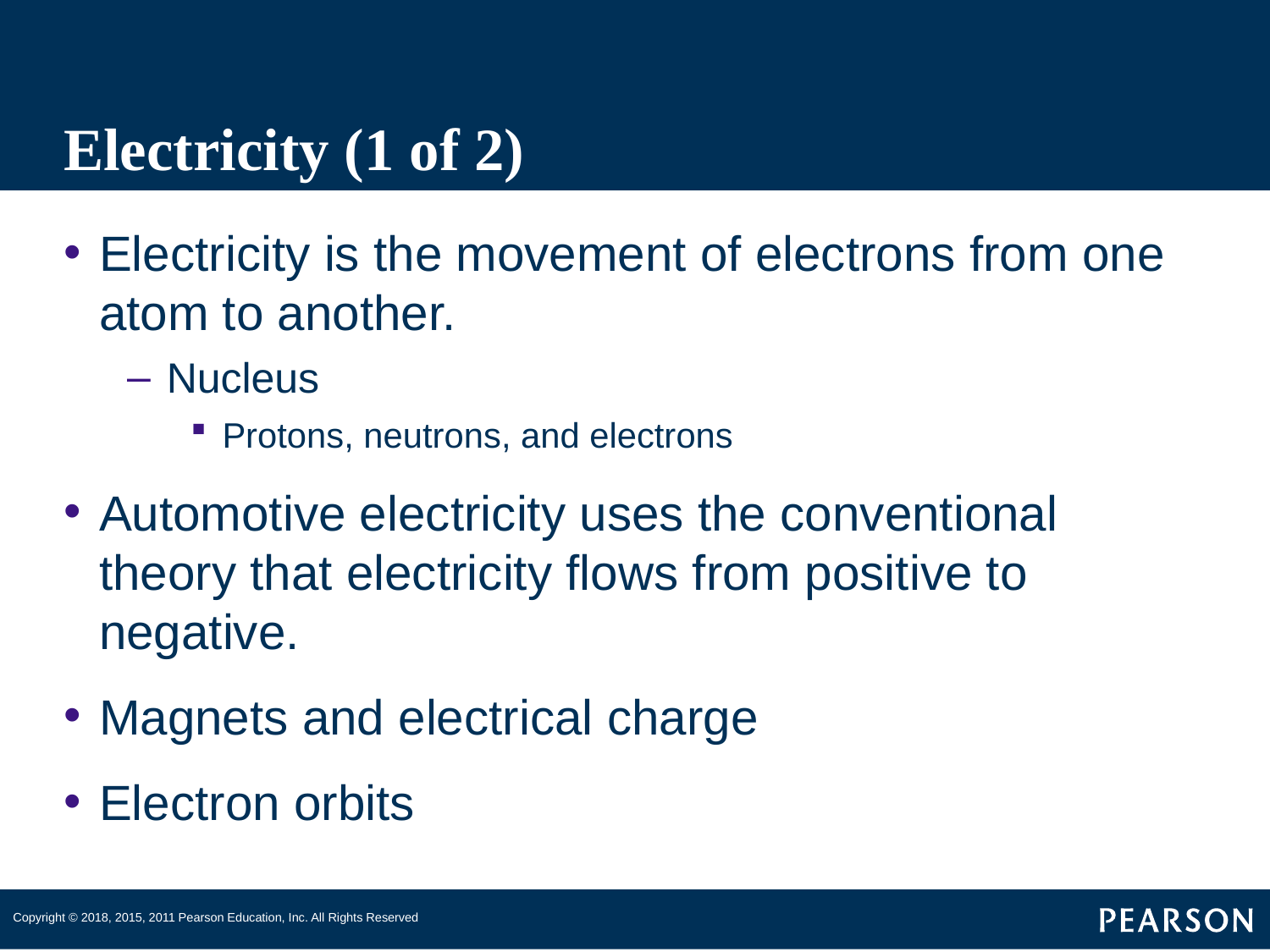

# Electricity (1 of 2)
Electricity is the movement of electrons from one atom to another.
Nucleus
Protons, neutrons, and electrons
Automotive electricity uses the conventional theory that electricity flows from positive to negative.
Magnets and electrical charge
Electron orbits